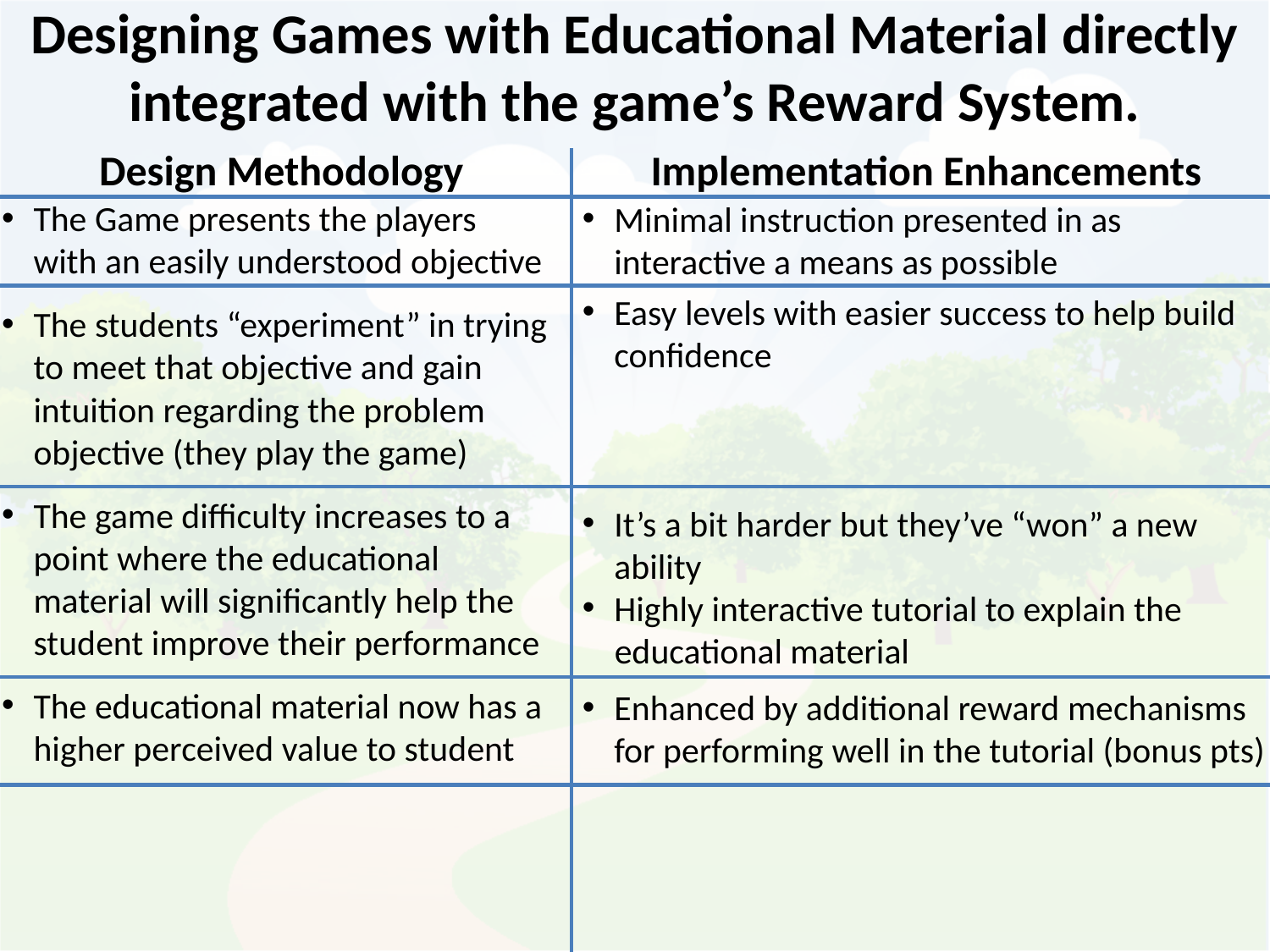

Designing Games with Educational Material directly integrated with the game’s Reward System.
Design Methodology
Implementation Enhancements
The Game presents the players with an easily understood objective

The students “experiment” in trying to meet that objective and gain intuition regarding the problem objective (they play the game)

The game difficulty increases to a point where the educational material will significantly help the student improve their performance

The educational material now has a higher perceived value to student

Minimal instruction presented in as interactive a means as possible

Easy levels with easier success to help build confidence

It’s a bit harder but they’ve “won” a new ability
Highly interactive tutorial to explain the
    educational material

Enhanced by additional reward mechanisms for performing well in the tutorial (bonus pts)